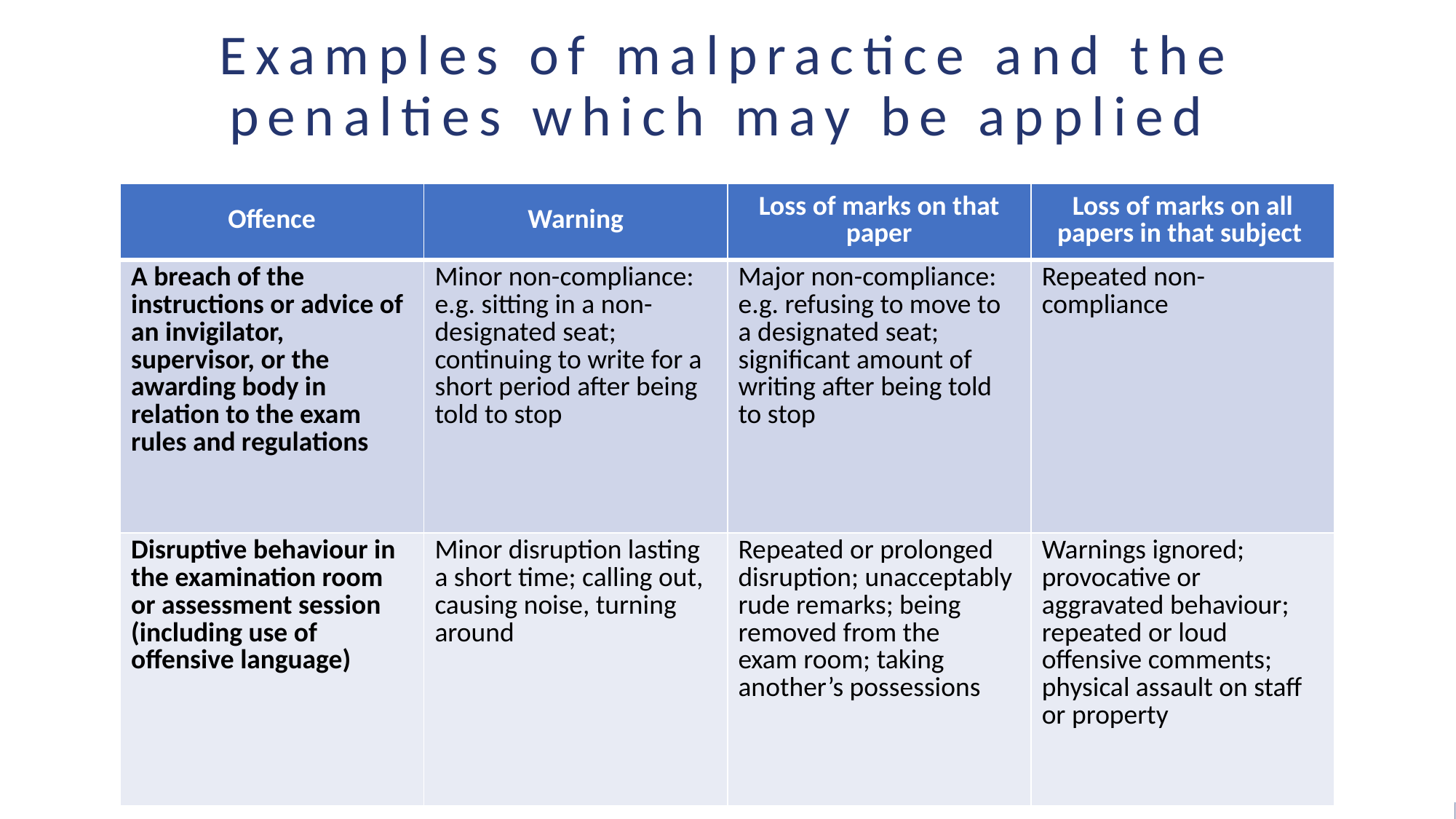

# Examples of malpractice and the penalties which may be applied

| Offence | Warning | Loss of marks on that paper | Loss of marks on all papers in that subject |
| --- | --- | --- | --- |
| A breach of the instructions or advice of an invigilator, supervisor, or the awarding body in relation to the exam rules and regulations | Minor non-compliance: e.g. sitting in a non-designated seat; continuing to write for a short period after being told to stop | Major non-compliance: e.g. refusing to move to a designated seat; significant amount of writing after being told to stop | Repeated non-compliance |
| Disruptive behaviour in the examination room or assessment session (including use of offensive language) | Minor disruption lasting a short time; calling out, causing noise, turning around | Repeated or prolonged disruption; unacceptably rude remarks; being removed from the exam room; taking another’s possessions | Warnings ignored; provocative or aggravated behaviour; repeated or loud offensive comments; physical assault on staff or property |